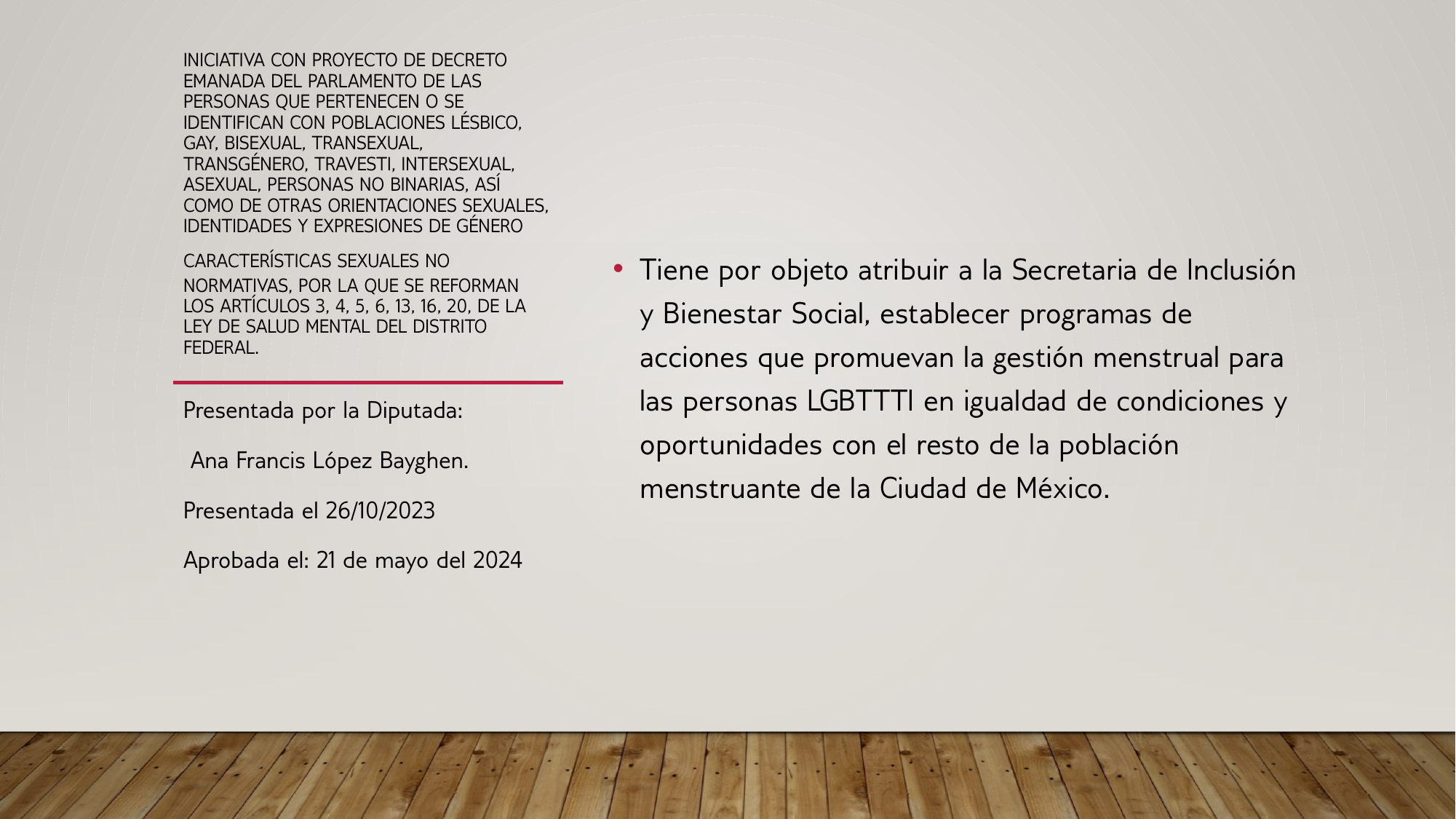

# Iniciativa con proyecto de decreto emanada del Parlamento de las Personas que Pertenecen o se Identifican con Poblaciones Lésbico, Gay, Bisexual, Transexual, Transgénero, Travesti, Intersexual, Asexual, Personas no Binarias, así como de otras Orientaciones Sexuales, Identidades y Expresiones de Género Características Sexuales no Normativas, por la que se reforman los artículos 3, 4, 5, 6, 13, 16, 20, de la Ley de Salud Mental del Distrito Federal.
Tiene por objeto atribuir a la Secretaria de Inclusión y Bienestar Social, establecer programas de acciones que promuevan la gestión menstrual para las personas LGBTTTI en igualdad de condiciones y oportunidades con el resto de la población menstruante de la Ciudad de México.
Presentada por la Diputada:
 Ana Francis López Bayghen.
Presentada el 26/10/2023
Aprobada el: 21 de mayo del 2024